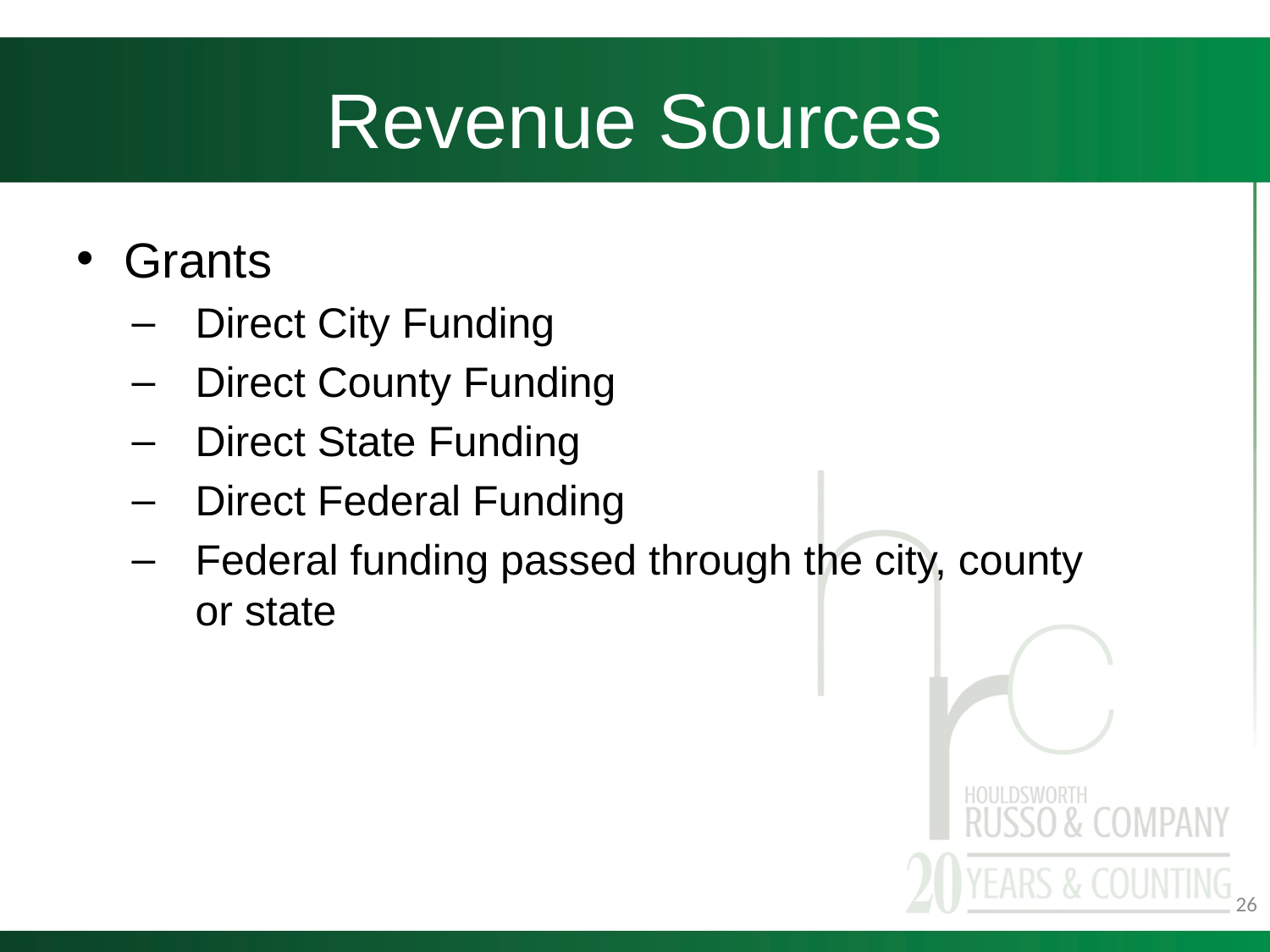

# Revenue Sources
Grants
Direct City Funding
Direct County Funding
Direct State Funding
Direct Federal Funding
Federal funding passed through the city, county or state

26